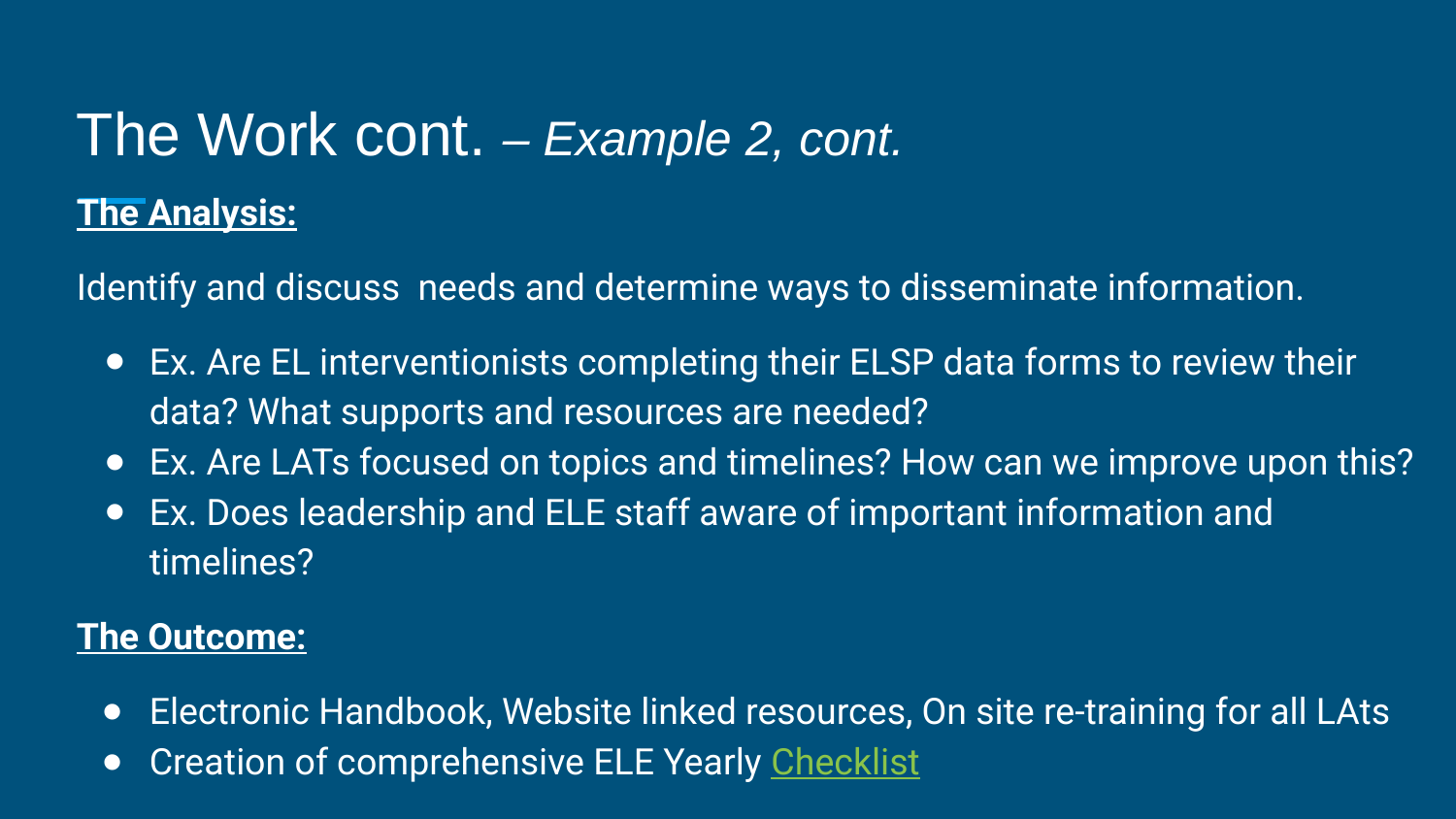

# The Work cont. – Example 2, cont.
The Analysis:
Identify and discuss  needs and determine ways to disseminate information.
Ex. Are EL interventionists completing their ELSP data forms to review their data? What supports and resources are needed?
Ex. Are LATs focused on topics and timelines? How can we improve upon this?
Ex. Does leadership and ELE staff aware of important information and timelines?
The Outcome:
Electronic Handbook, Website linked resources, On site re-training for all LAts
Creation of comprehensive ELE Yearly Checklist